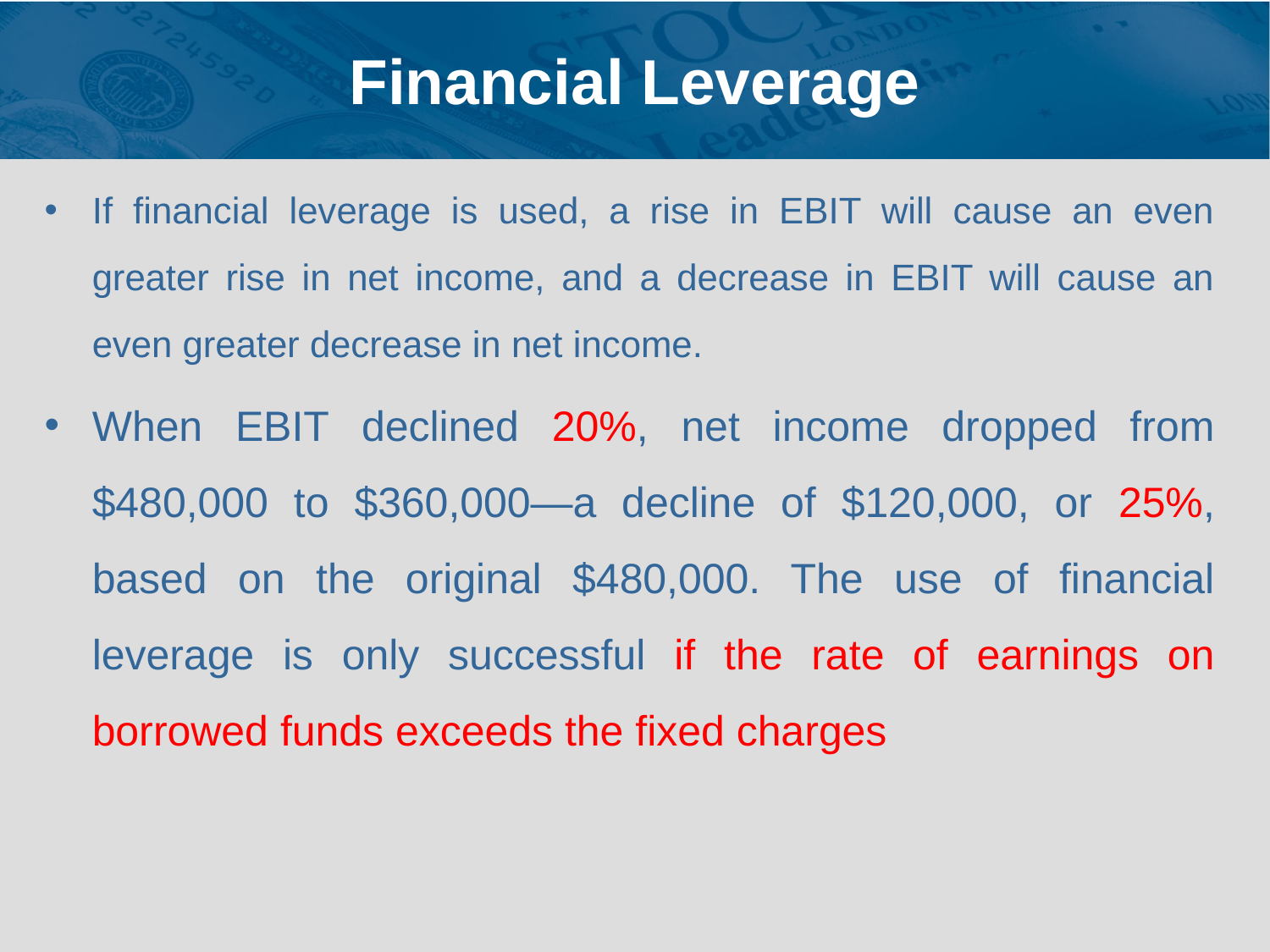

# Financial Leverage
If financial leverage is used, a rise in EBIT will cause an even greater rise in net income, and a decrease in EBIT will cause an even greater decrease in net income.
When EBIT declined 20%, net income dropped from $480,000 to $360,000—a decline of $120,000, or 25%, based on the original $480,000. The use of financial leverage is only successful if the rate of earnings on borrowed funds exceeds the fixed charges